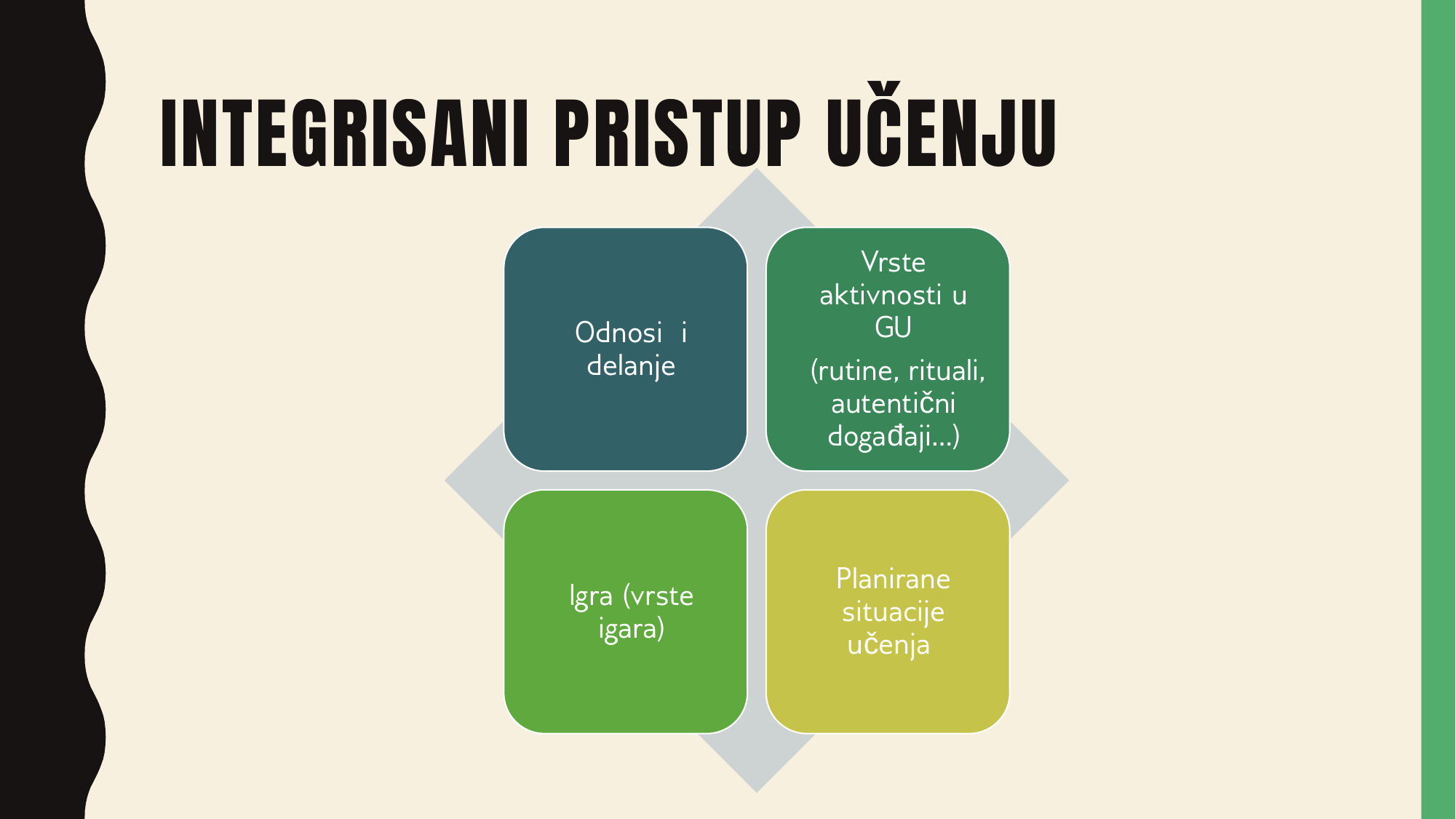

# integrisani pristup učenju
Odnosi  i delanje
Vrste aktivnosti u GU
 (rutine, rituali, autentični događaji…)
Igra (vrste igara)
Planirane situacije učenja